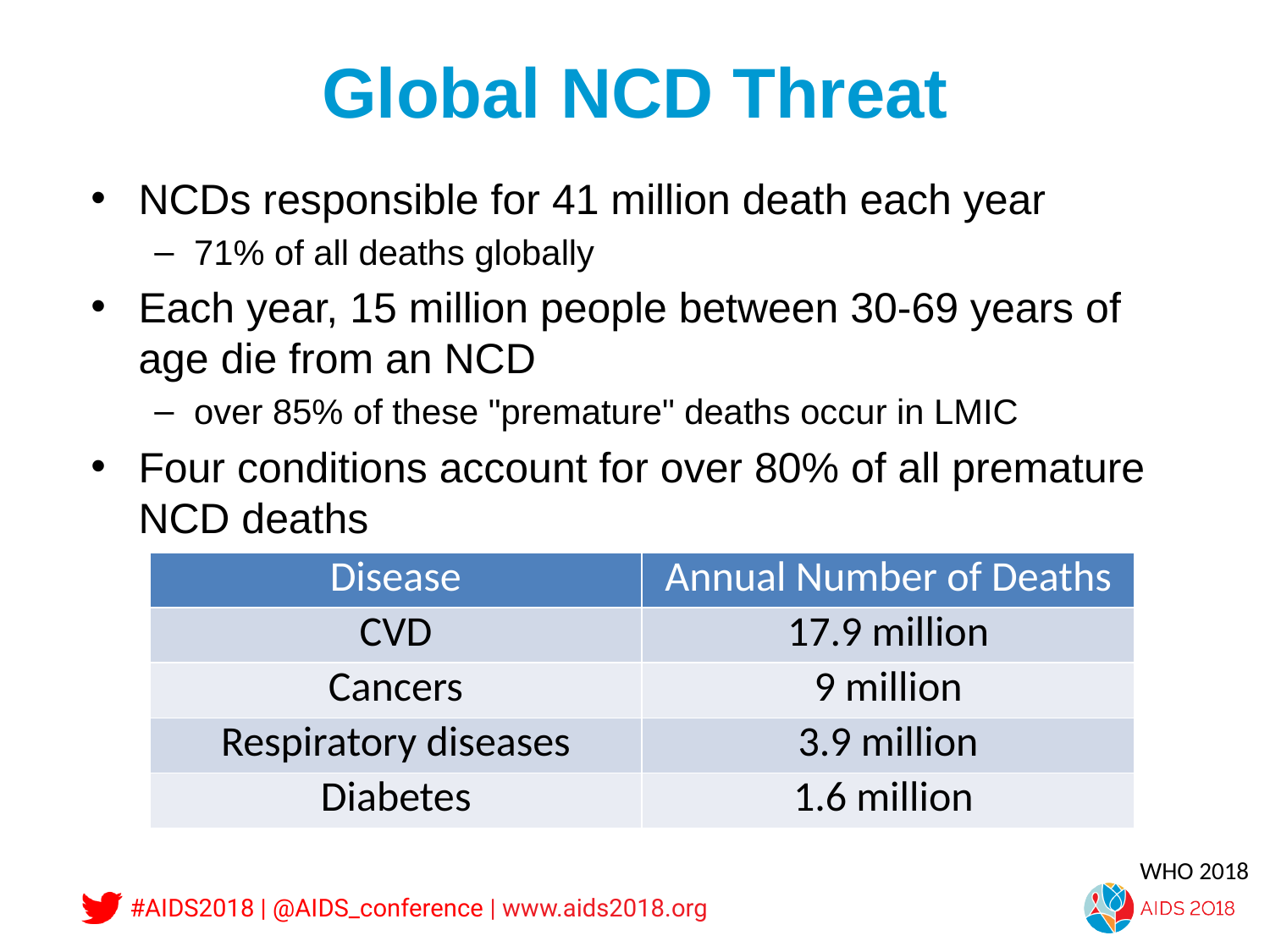

# Global NCD Threat
NCDs responsible for 41 million death each year
71% of all deaths globally
Each year, 15 million people between 30-69 years of age die from an NCD
over 85% of these "premature" deaths occur in LMIC
Four conditions account for over 80% of all premature NCD deaths
| Disease | Annual Number of Deaths |
| --- | --- |
| CVD | 17.9 million |
| Cancers | 9 million |
| Respiratory diseases | 3.9 million |
| Diabetes | 1.6 million |
WHO 2018